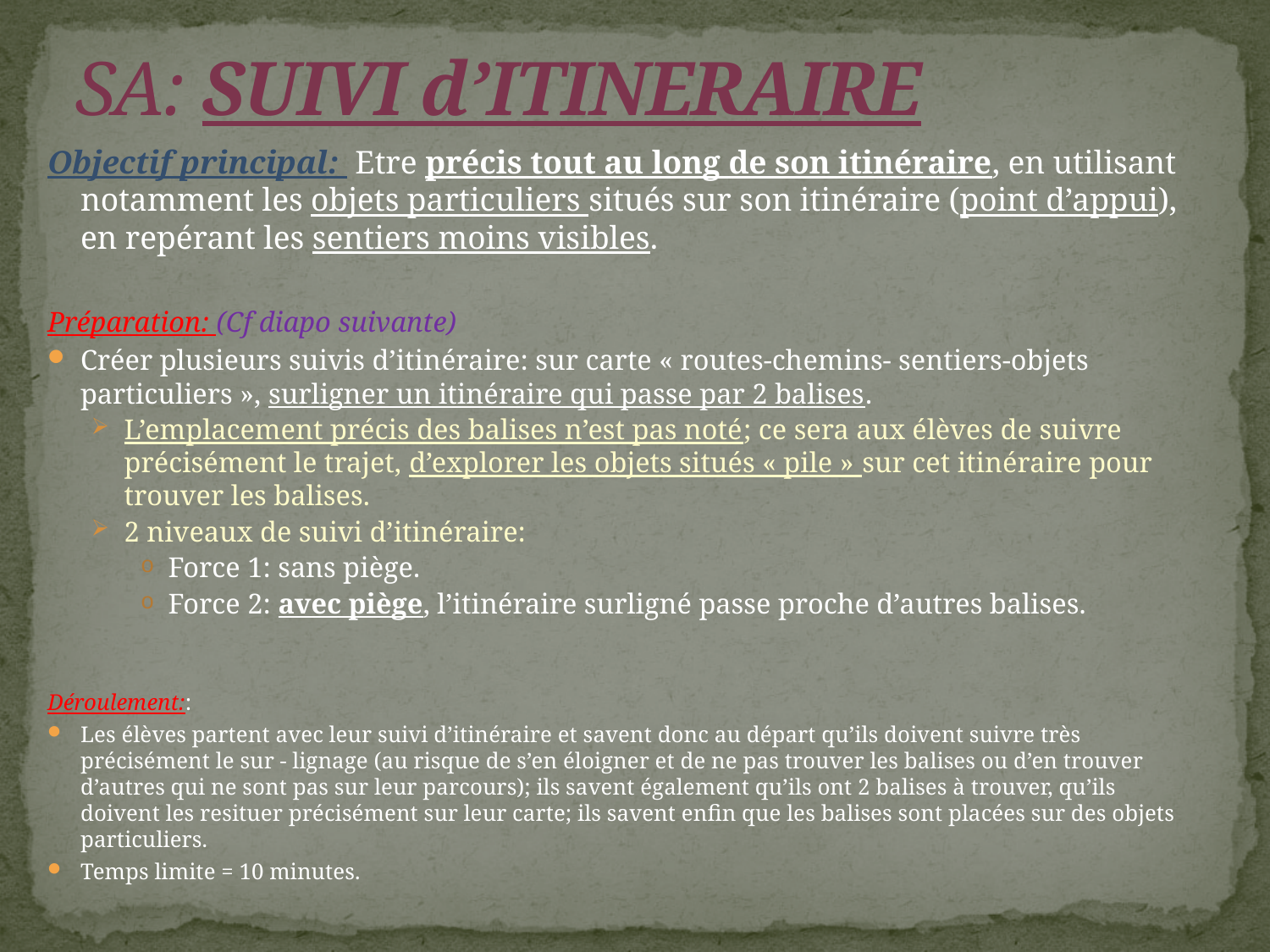

# SA: SUIVI d’ITINERAIRE
Objectif principal:  Etre précis tout au long de son itinéraire, en utilisant notamment les objets particuliers situés sur son itinéraire (point d’appui), en repérant les sentiers moins visibles.

Préparation: (Cf diapo suivante)
Créer plusieurs suivis d’itinéraire: sur carte « routes-chemins- sentiers-objets particuliers », surligner un itinéraire qui passe par 2 balises.
L’emplacement précis des balises n’est pas noté; ce sera aux élèves de suivre précisément le trajet, d’explorer les objets situés « pile » sur cet itinéraire pour trouver les balises.
2 niveaux de suivi d’itinéraire:
Force 1: sans piège.
Force 2: avec piège, l’itinéraire surligné passe proche d’autres balises.

Déroulement::
Les élèves partent avec leur suivi d’itinéraire et savent donc au départ qu’ils doivent suivre très précisément le sur - lignage (au risque de s’en éloigner et de ne pas trouver les balises ou d’en trouver d’autres qui ne sont pas sur leur parcours); ils savent également qu’ils ont 2 balises à trouver, qu’ils doivent les resituer précisément sur leur carte; ils savent enfin que les balises sont placées sur des objets particuliers.
Temps limite = 10 minutes.